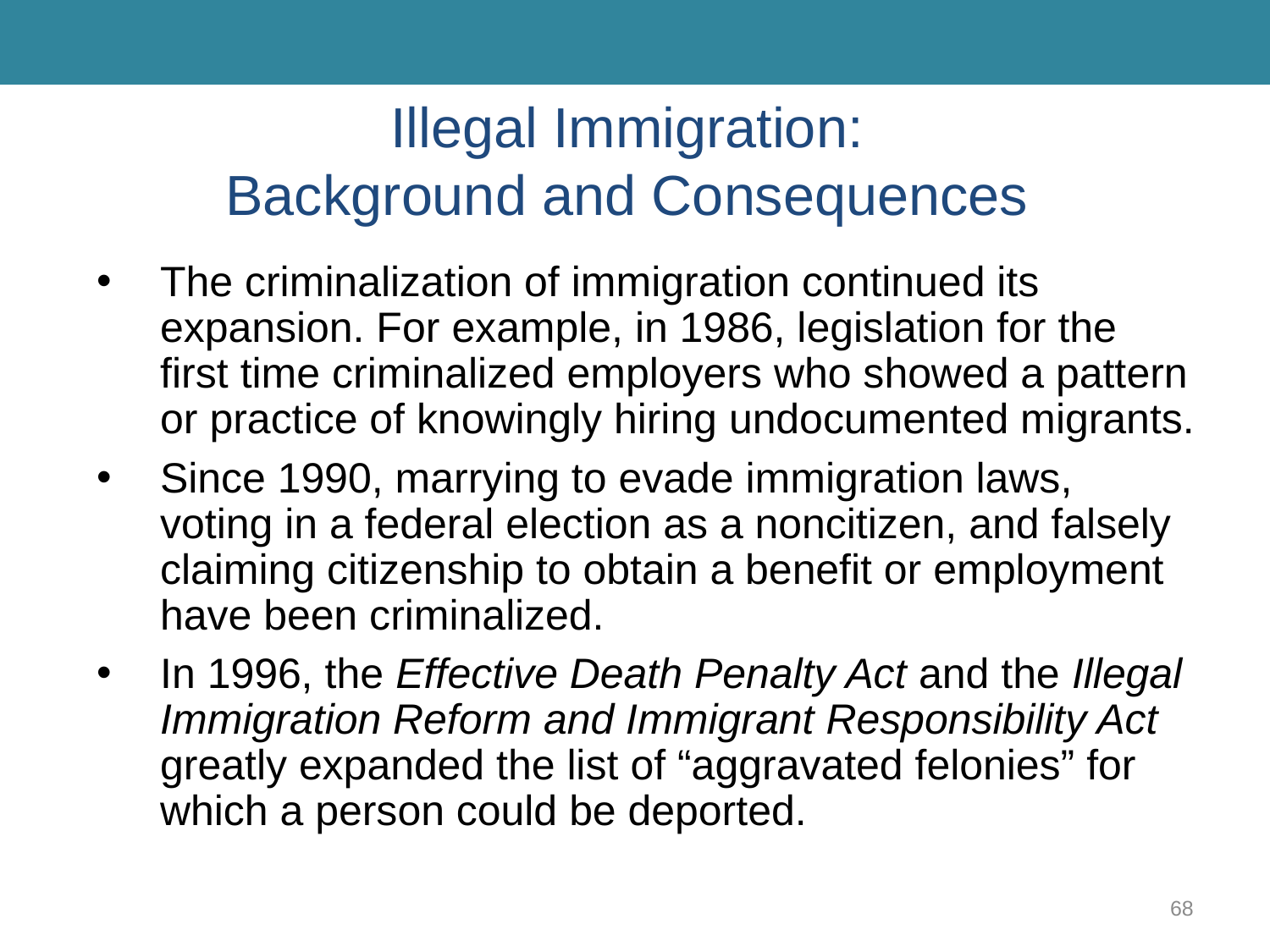

# Illegal Immigration: Background and Consequences
The criminalization of immigration continued its expansion. For example, in 1986, legislation for the first time criminalized employers who showed a pattern or practice of knowingly hiring undocumented migrants.
Since 1990, marrying to evade immigration laws, voting in a federal election as a noncitizen, and falsely claiming citizenship to obtain a benefit or employment have been criminalized.
In 1996, the Effective Death Penalty Act and the Illegal Immigration Reform and Immigrant Responsibility Act greatly expanded the list of “aggravated felonies” for which a person could be deported.
68